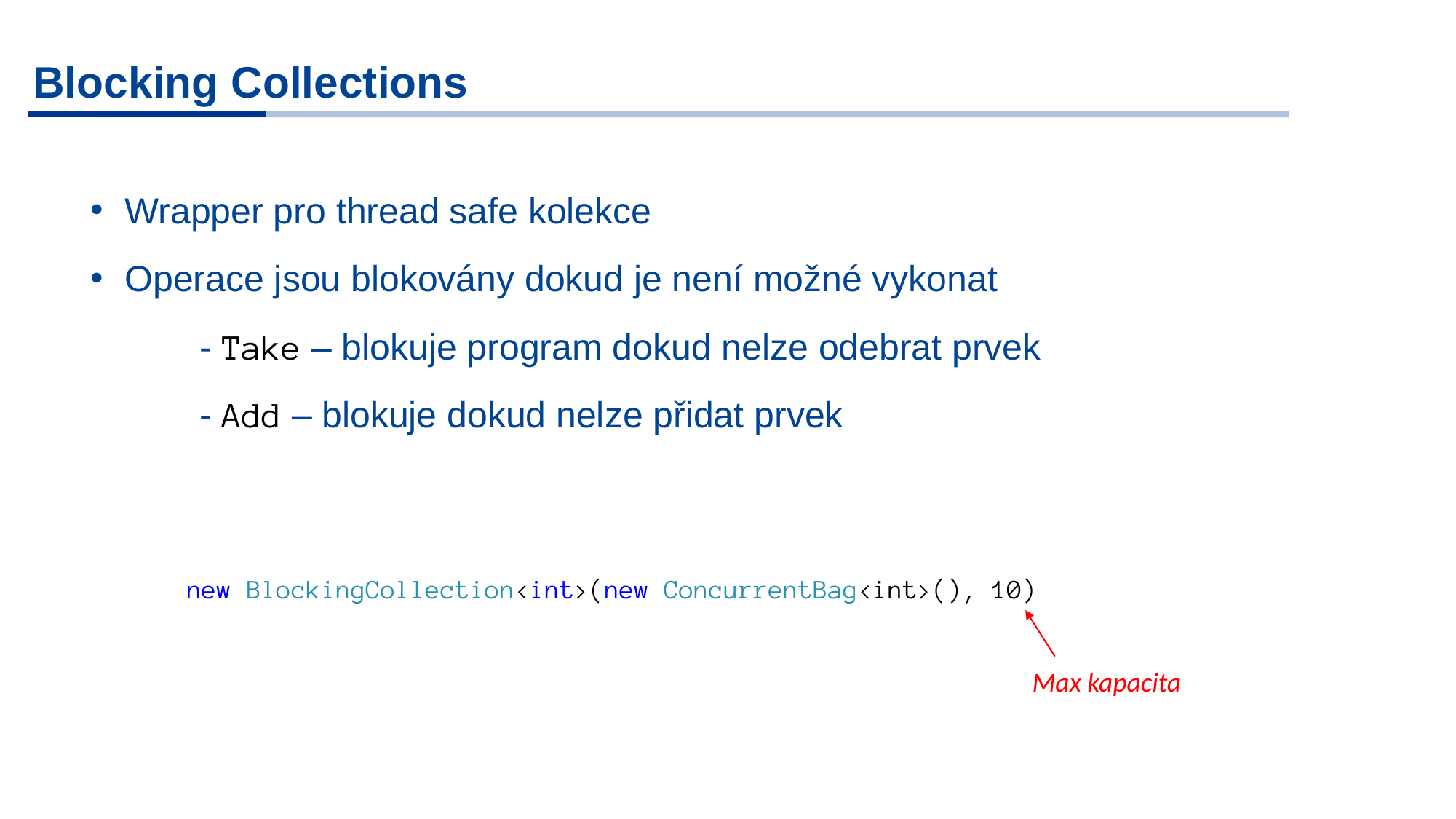

Blocking Collections

Wrapper pro thread safe kolekce
Operace jsou blokovány dokud je není možné vykonat
	- Take – blokuje program dokud nelze odebrat prvek
	- Add – blokuje dokud nelze přidat prvek

new BlockingCollection<int>(new ConcurrentBag<int>(), 10)
Max kapacita